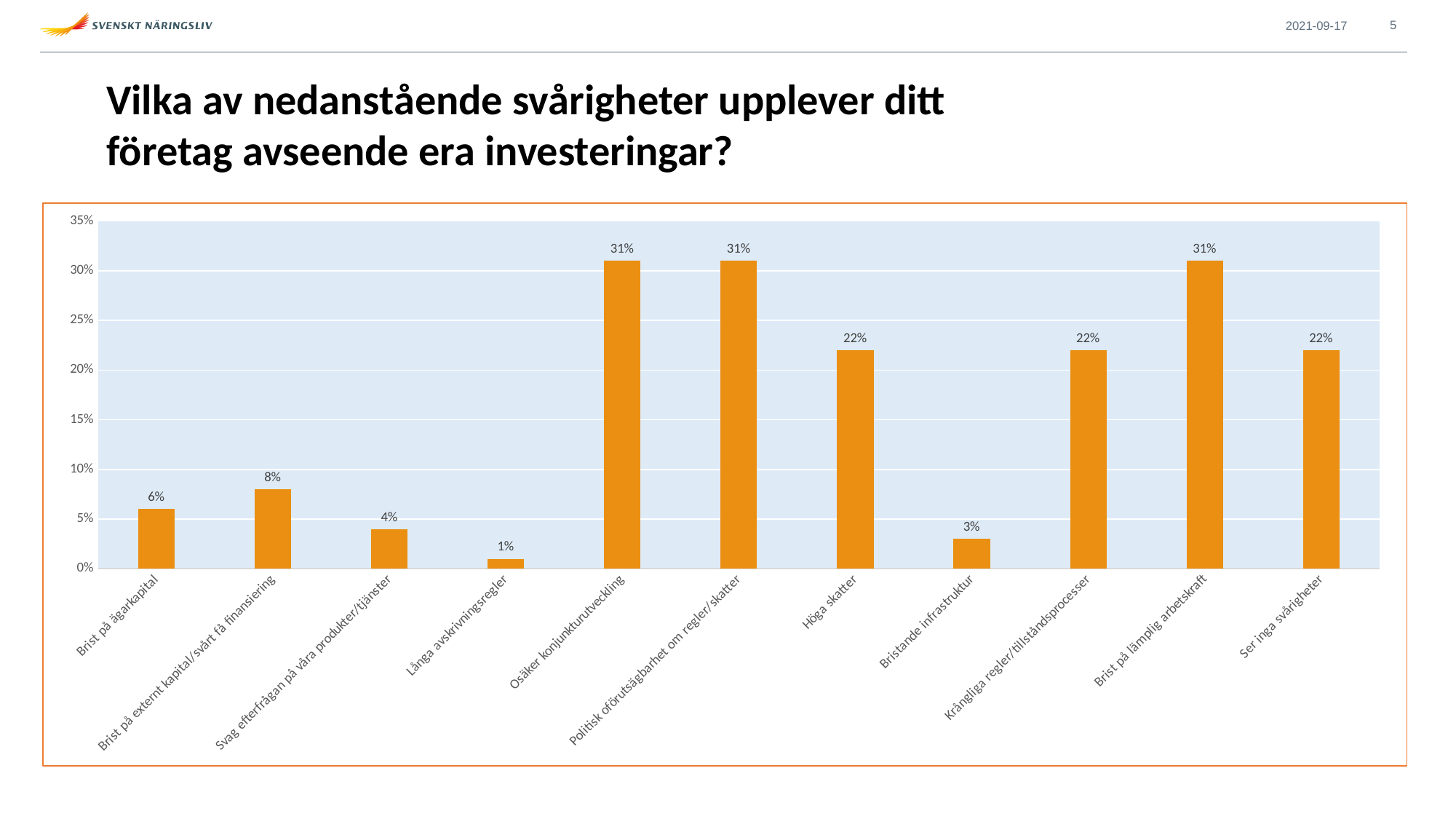

2021-09-17
5
# Vilka av nedanstående svårigheter upplever ditt företag avseende era investeringar?

### Chart

| Category |  |
|---|---|
| Brist på ägarkapital | 0.06 |
| Brist på externt kapital/svårt få finansiering | 0.08 |
| Svag efterfrågan på våra produkter/tjänster | 0.04 |
| Långa avskrivningsregler | 0.01 |
| Osäker konjunkturutveckling | 0.31 |
| Politisk oförutsägbarhet om regler/skatter | 0.31 |
| Höga skatter | 0.22 |
| Bristande infrastruktur | 0.03 |
| Krångliga regler/tillståndsprocesser | 0.22 |
| Brist på lämplig arbetskraft | 0.31 |
| Ser inga svårigheter | 0.22 |